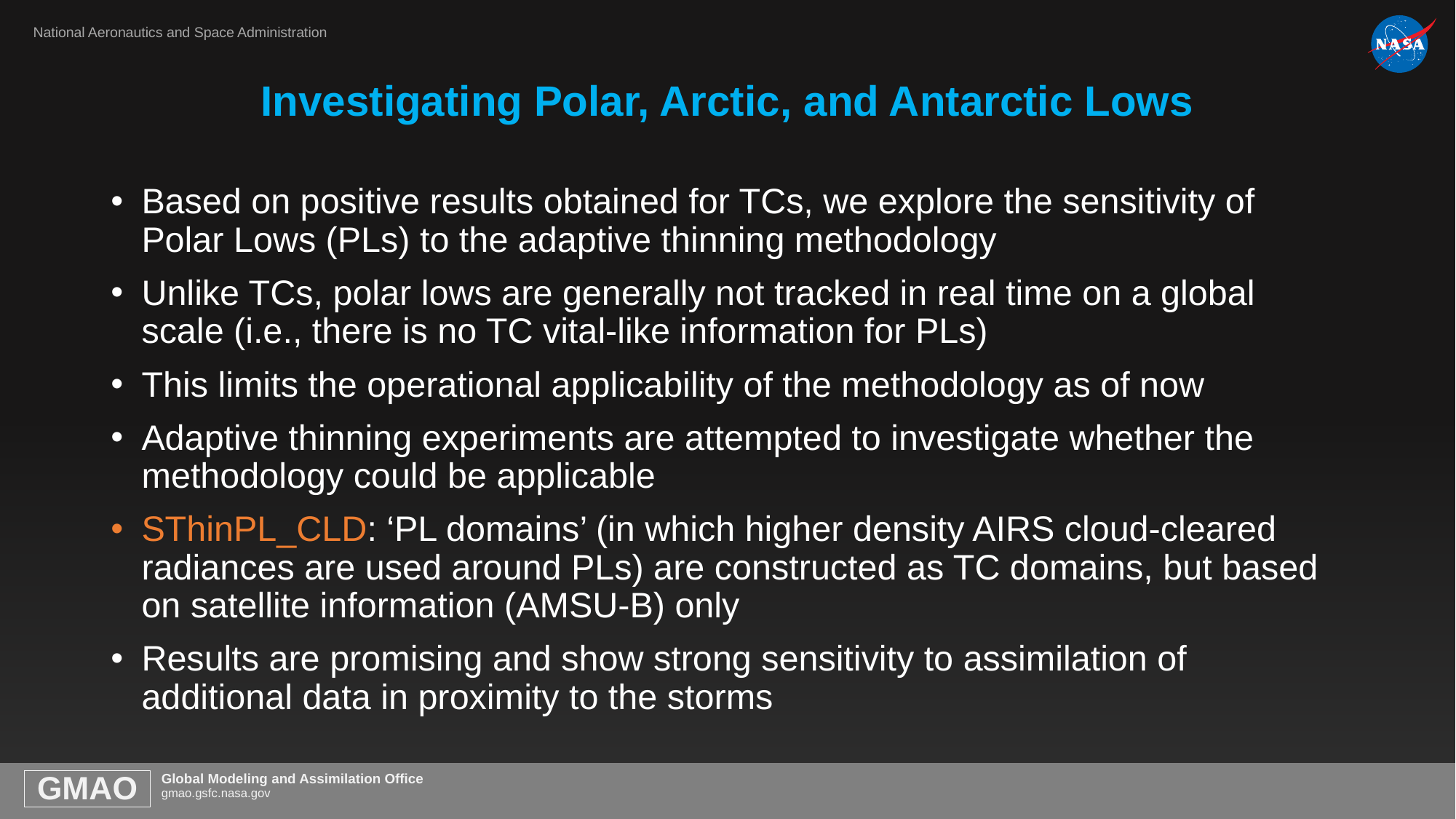

# Investigating Polar, Arctic, and Antarctic Lows
Based on positive results obtained for TCs, we explore the sensitivity of Polar Lows (PLs) to the adaptive thinning methodology
Unlike TCs, polar lows are generally not tracked in real time on a global scale (i.e., there is no TC vital-like information for PLs)
This limits the operational applicability of the methodology as of now
Adaptive thinning experiments are attempted to investigate whether the methodology could be applicable
SThinPL_CLD: ‘PL domains’ (in which higher density AIRS cloud-cleared radiances are used around PLs) are constructed as TC domains, but based on satellite information (AMSU-B) only
Results are promising and show strong sensitivity to assimilation of additional data in proximity to the storms